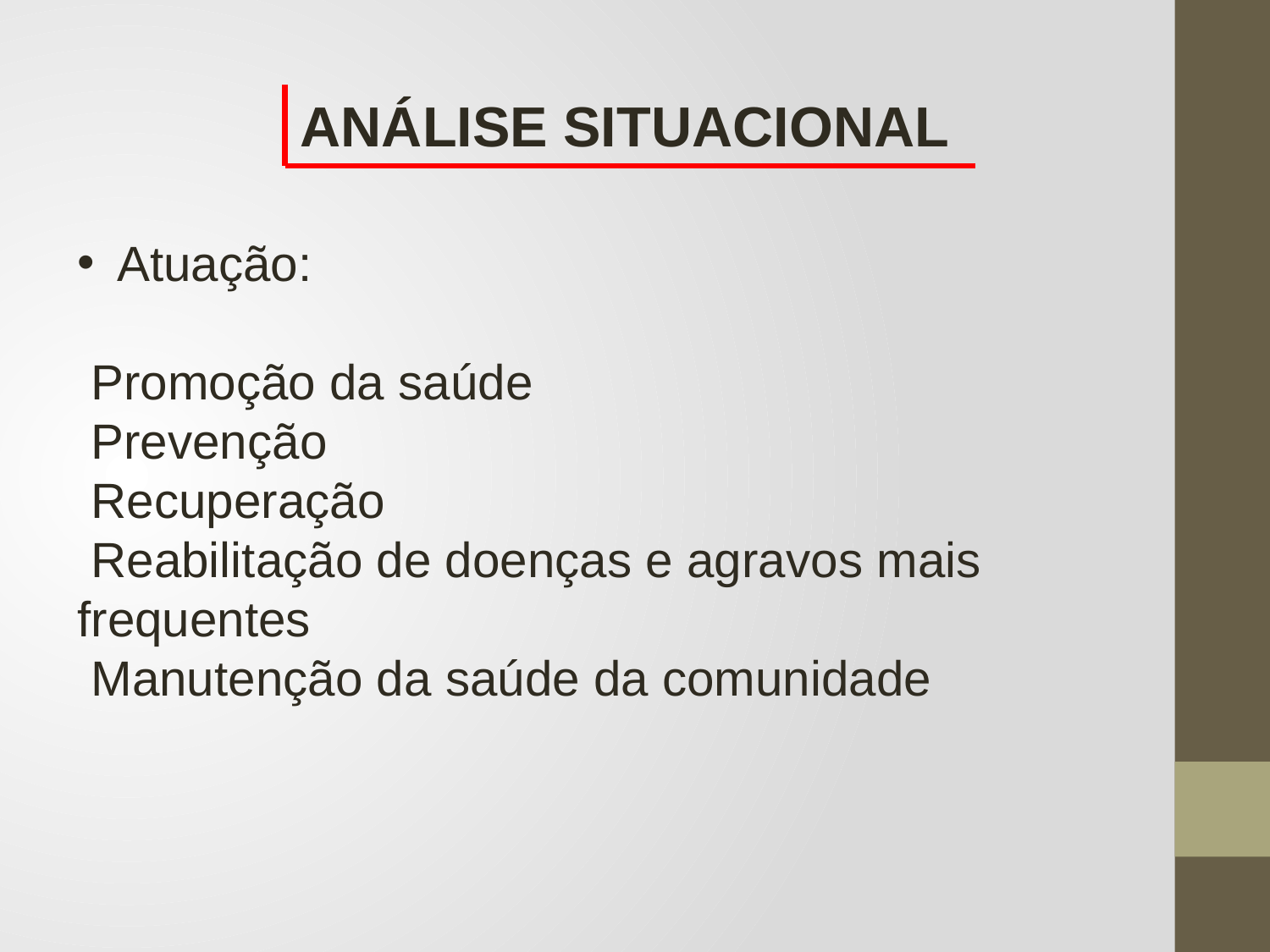

ANÁLISE SITUACIONAL
Atuação:

 Promoção da saúde
 Prevenção
 Recuperação
 Reabilitação de doenças e agravos mais       frequentes
 Manutenção da saúde da comunidade